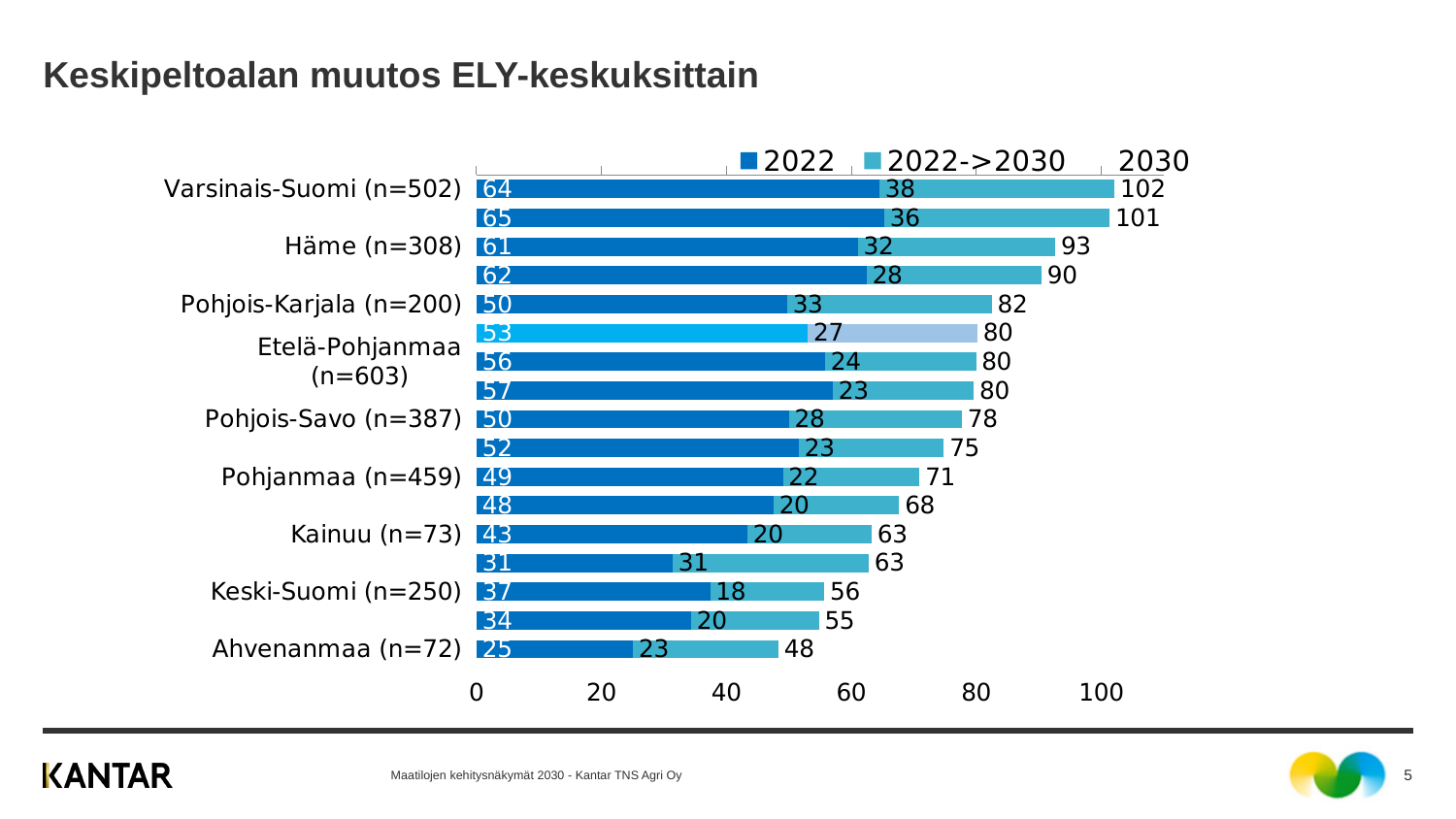

# Keskipeltoalan muutos ELY-keskuksittain

### Chart

| Category | 2022 | 2022->2030 | 2030 |
|---|---|---|---|
| Varsinais-Suomi (n=502) | 64.47131563488271 | 37.65803108584733 | 102.12934672073004 |
| Pohjois-Pohjanmaa (n=453) | 65.2478772083878 | 36.08194242476448 | 101.32981963315228 |
| Häme (n=308) | 60.99424011789184 | 31.655847214634655 | 92.6500873325265 |
| Uusimaa (n=268) | 62.44966000093447 | 27.942876983690496 | 90.39253698462497 |
| Pohjois-Karjala (n=200) | 49.73890605945492 | 32.74151223057682 | 82.48041829003174 |
| KOKO MAA (n=4718) | 53.035353896413376 | 27.145188559726968 | 80.18054245614034 |
| Etelä-Pohjanmaa (n=603) | 55.76542217111569 | 24.181066887049468 | 79.94648905816516 |
| Satakunta (n=278) | 57.049378750611616 | 22.541598242929105 | 79.59097699354072 |
| Pohjois-Savo (n=387) | 50.004926581898395 | 27.694621663372594 | 77.69954824527099 |
| Kaakkois-Suomi (n=190) | 51.59993928614708 | 23.191069534889138 | 74.79100882103621 |
| Pohjanmaa (n=459) | 49.05354745070224 | 21.849585316620107 | 70.90313276732235 |
| Pirkanmaa (n=380) | 47.5493266006373 | 20.094257779089148 | 67.64358437972645 |
| Kainuu (n=73) | 43.35826896289622 | 19.895223746416832 | 63.25349270931305 |
| Lappi (n=107) | 31.40679373769233 | 31.36099462234132 | 62.76778836003365 |
| Keski-Suomi (n=250) | 37.396673863824965 | 18.279714473280237 | 55.6763883371052 |
| Etelä-Savo (n=188) | 34.351885029032914 | 20.447050973563435 | 54.79893600259635 |
| Ahvenanmaa (n=72) | 25.053295876442395 | 23.272502317333764 | 48.32579819377616 |
Maatilojen kehitysnäkymät 2030 - Kantar TNS Agri Oy
5